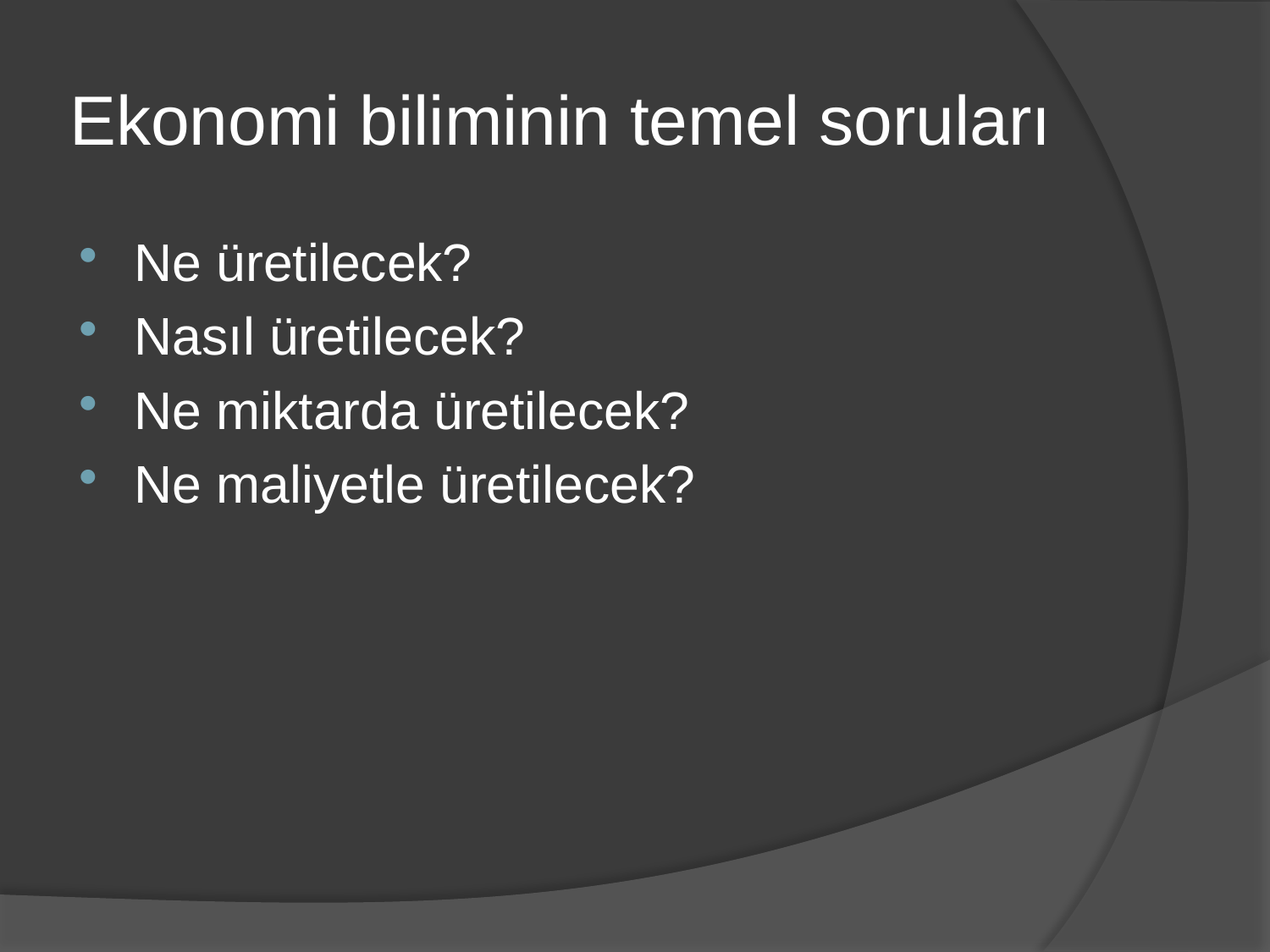

# Ekonomi biliminin temel soruları
Ne üretilecek?
Nasıl üretilecek?
Ne miktarda üretilecek?
Ne maliyetle üretilecek?